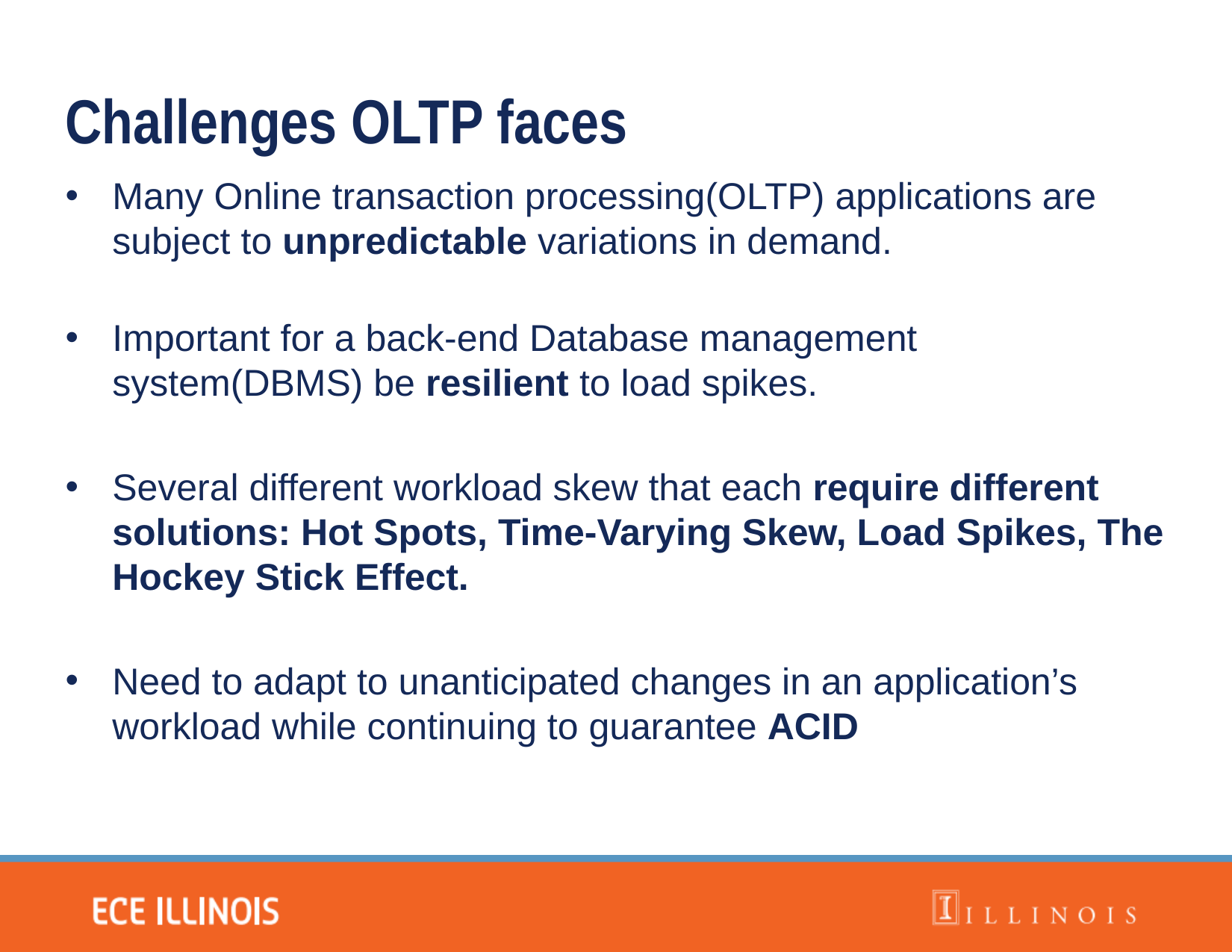

Challenges OLTP faces
Many Online transaction processing(OLTP) applications are subject to unpredictable variations in demand.
Important for a back-end Database management system(DBMS) be resilient to load spikes.

Several different workload skew that each require different solutions: Hot Spots, Time-Varying Skew, Load Spikes, The Hockey Stick Effect.

Need to adapt to unanticipated changes in an application’s workload while continuing to guarantee ACID